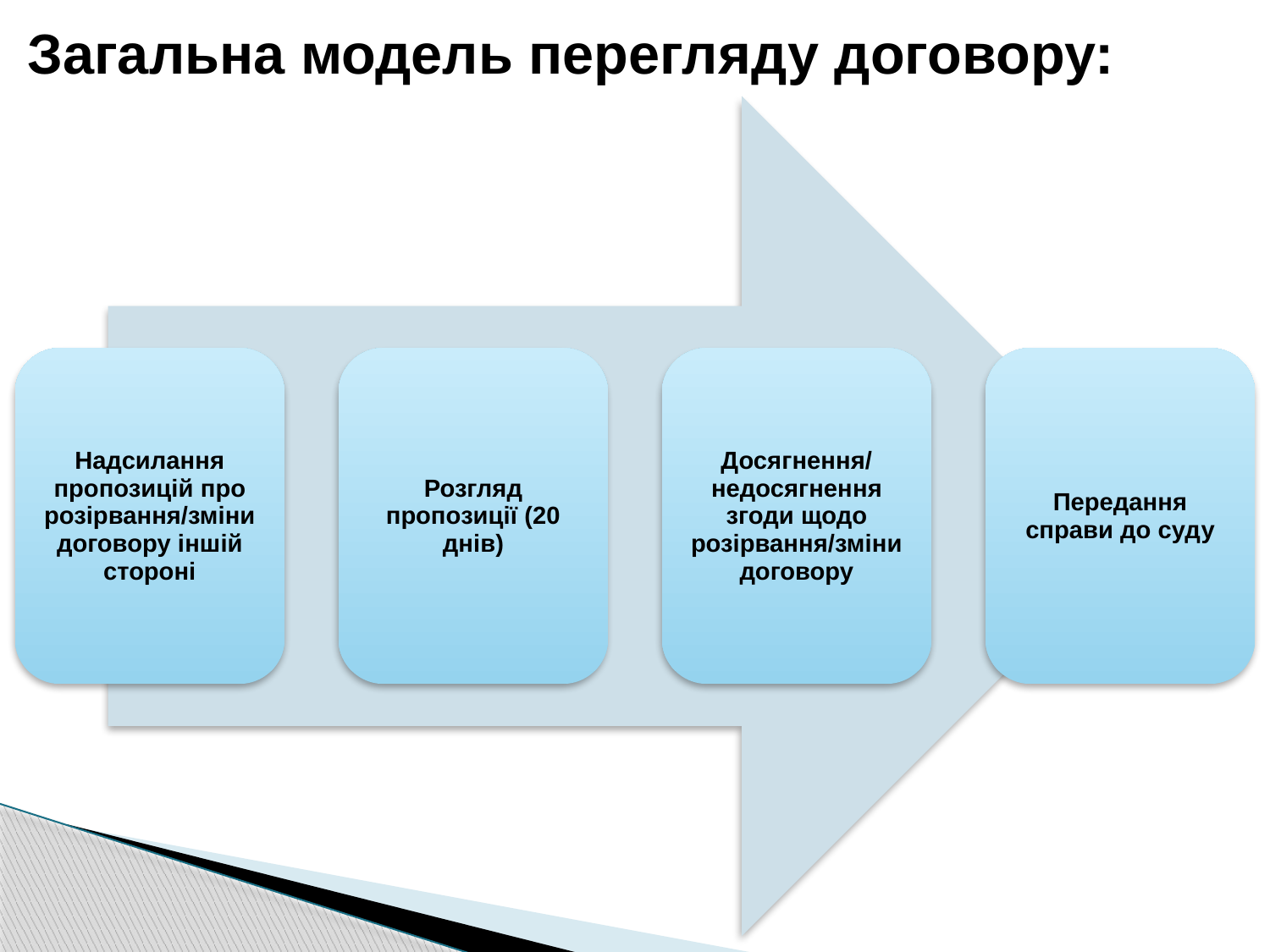

# Загальна модель перегляду договору:
Надсилання пропозицій про розірвання/зміни договору іншій стороні
Розгляд пропозиції (20 днів)
Досягнення/недосягнення згоди щодо розірвання/зміни договору
Передання справи до суду